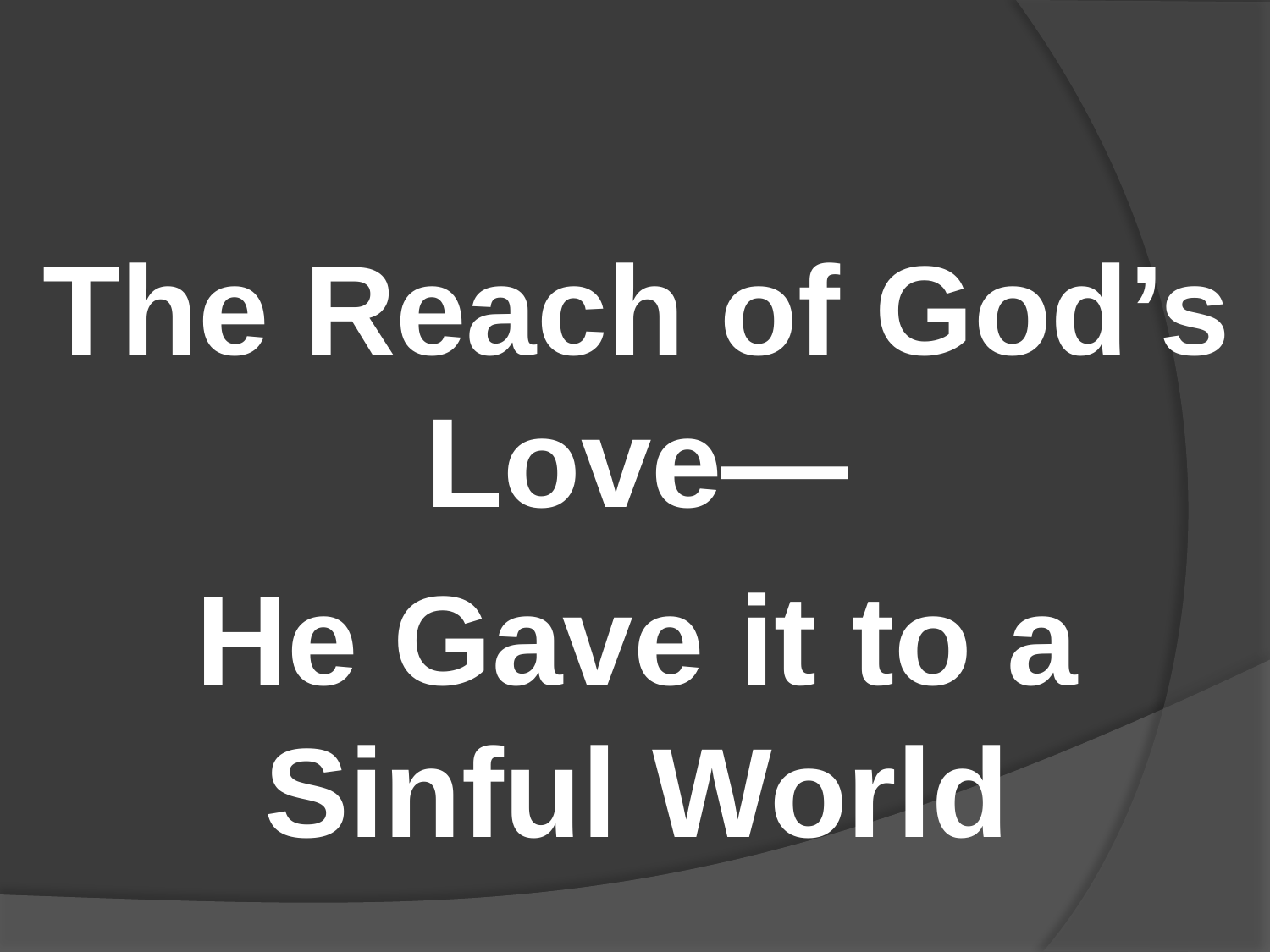

#
The Reach of God’s Love—
He Gave it to a Sinful World